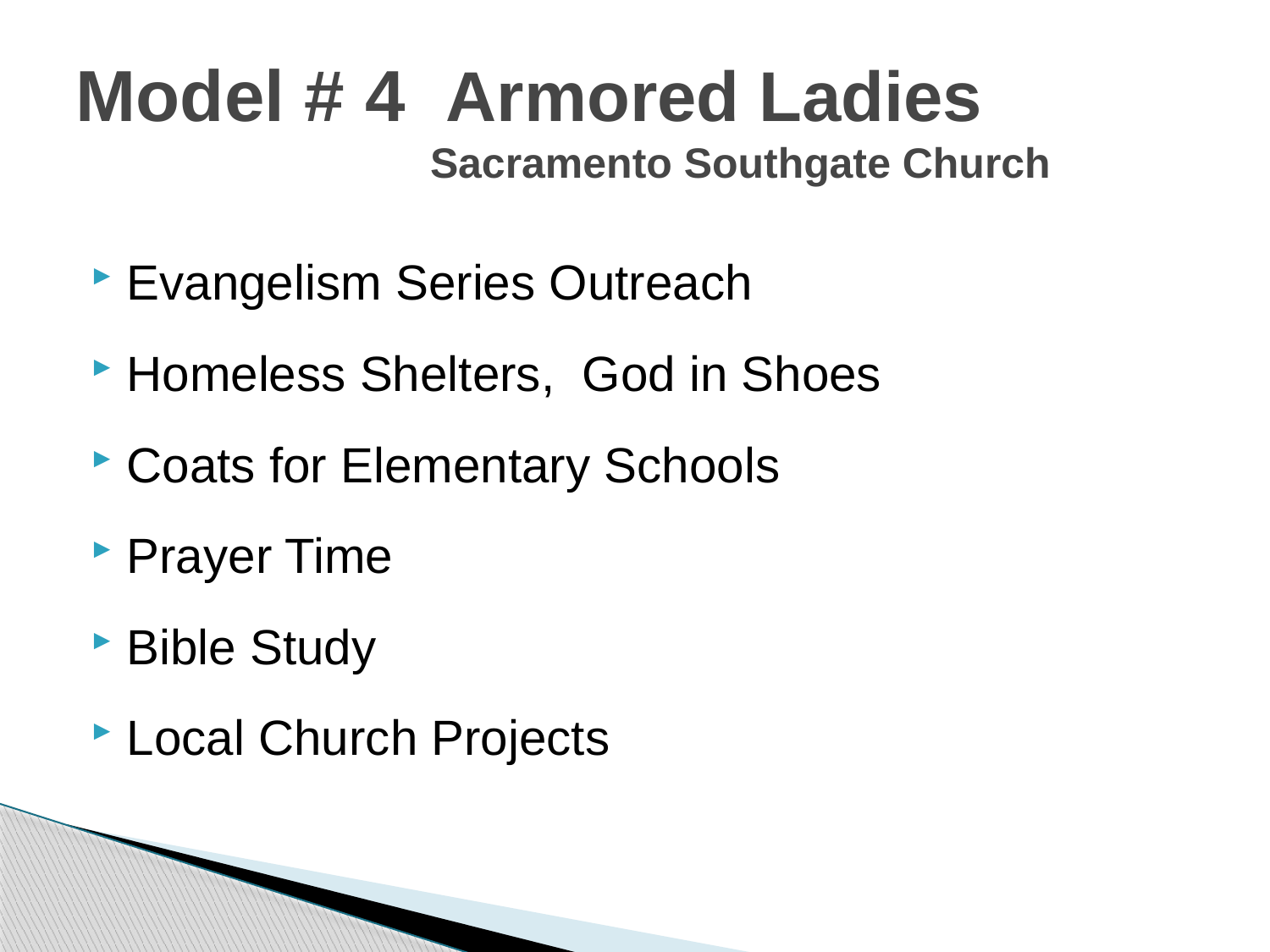

# Model # 4  Armored Ladies Sacramento Southgate Church

Evangelism Series Outreach

Homeless Shelters,  God in Shoes

Coats for Elementary Schools

Prayer Time

Bible Study

Local Church Projects